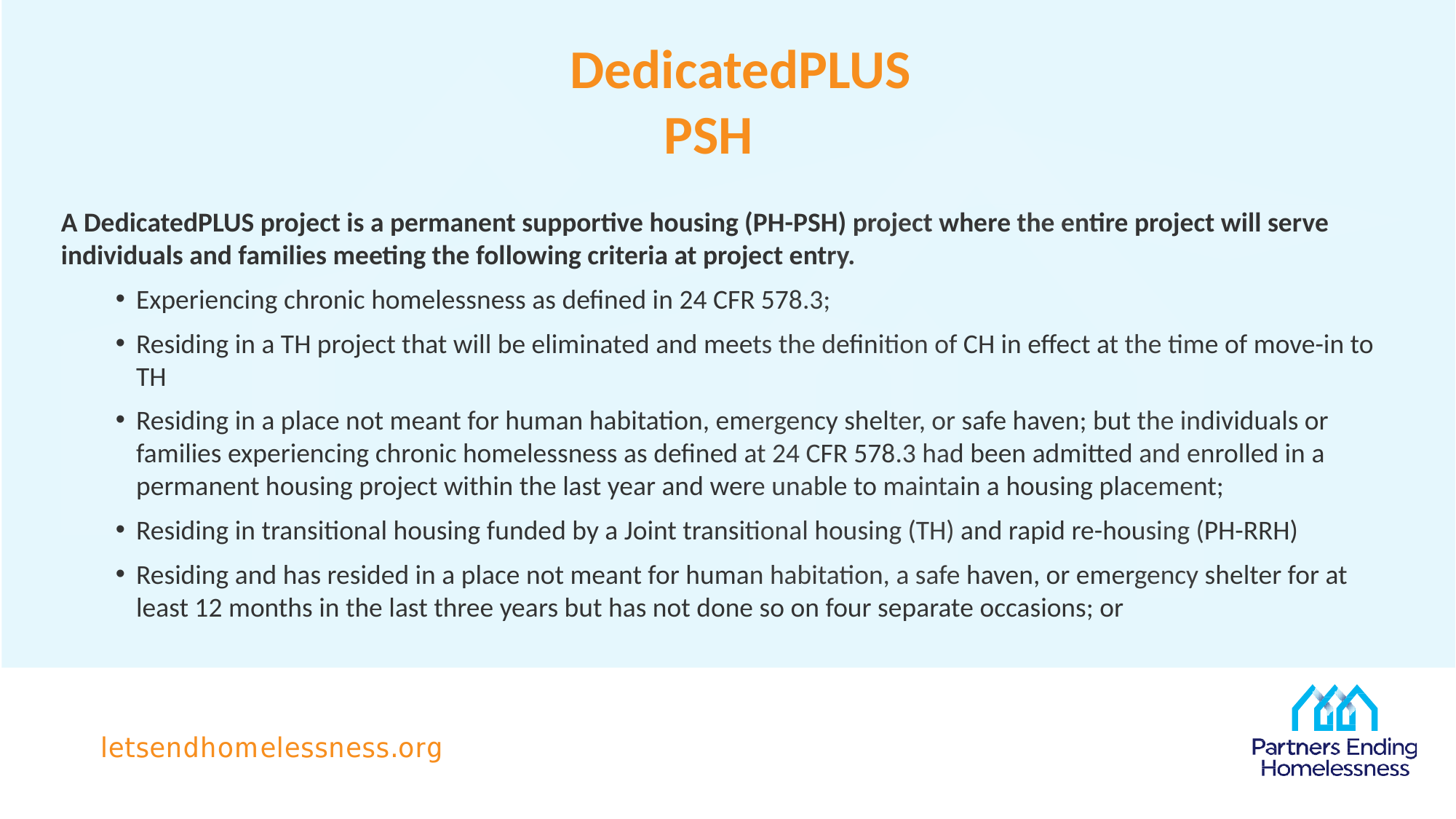

# DedicatedPLUS PSH

A DedicatedPLUS project is a permanent supportive housing (PH-PSH) project where the entire project will serve individuals and families meeting the following criteria at project entry.
Experiencing chronic homelessness as defined in 24 CFR 578.3;
Residing in a TH project that will be eliminated and meets the definition of CH in effect at the time of move-in to TH
Residing in a place not meant for human habitation, emergency shelter, or safe haven; but the individuals or families experiencing chronic homelessness as defined at 24 CFR 578.3 had been admitted and enrolled in a permanent housing project within the last year and were unable to maintain a housing placement;
Residing in transitional housing funded by a Joint transitional housing (TH) and rapid re-housing (PH-RRH)
Residing and has resided in a place not meant for human habitation, a safe haven, or emergency shelter for at least 12 months in the last three years but has not done so on four separate occasions; or

letsendhomelessness.org